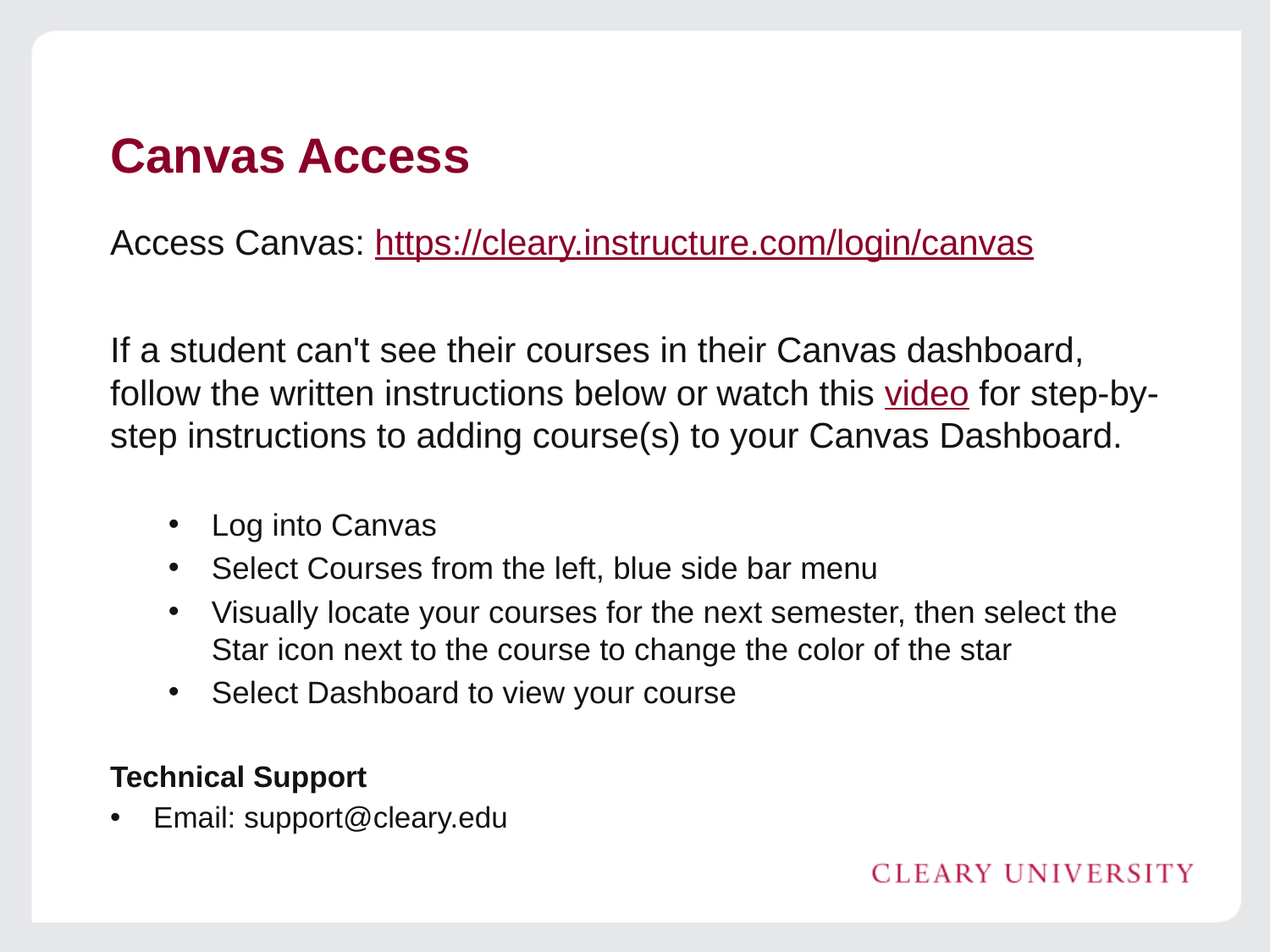

# Canvas Access
Access Canvas: https://cleary.instructure.com/login/canvas

If a student can't see their courses in their Canvas dashboard, follow the written instructions below or watch this video for step-by-step instructions to adding course(s) to your Canvas Dashboard.

Log into Canvas
Select Courses from the left, blue side bar menu
Visually locate your courses for the next semester, then select the Star icon next to the course to change the color of the star
Select Dashboard to view your course

Technical Support
Email: support@cleary.edu